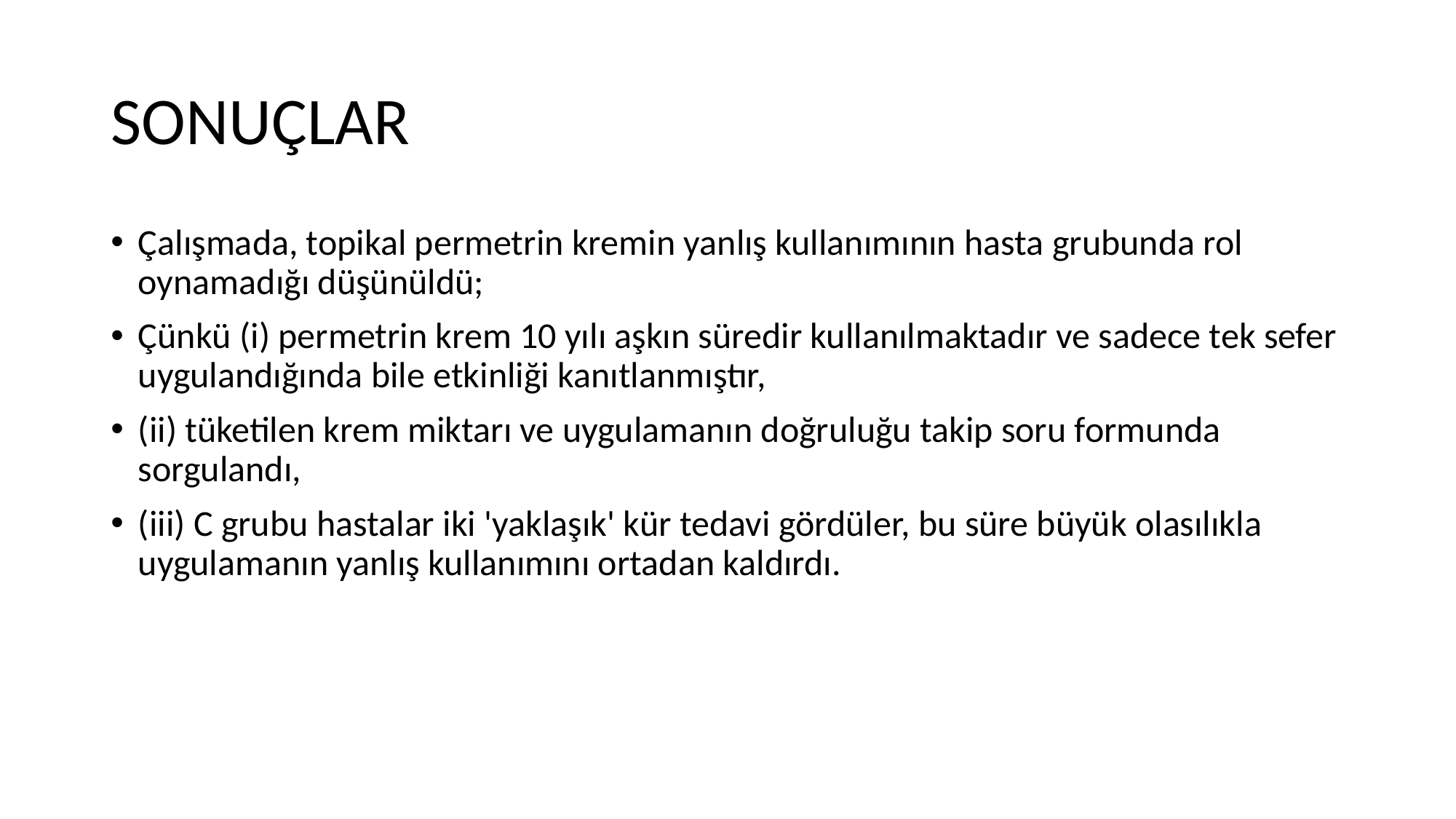

# SONUÇLAR
Çalışmada, topikal permetrin kremin yanlış kullanımının hasta grubunda rol oynamadığı düşünüldü;
Çünkü (i) permetrin krem 10 yılı aşkın süredir kullanılmaktadır ve sadece tek sefer uygulandığında bile etkinliği kanıtlanmıştır,
(ii) tüketilen krem miktarı ve uygulamanın doğruluğu takip soru formunda sorgulandı,
(iii) C grubu hastalar iki 'yaklaşık' kür tedavi gördüler, bu süre büyük olasılıkla uygulamanın yanlış kullanımını ortadan kaldırdı.